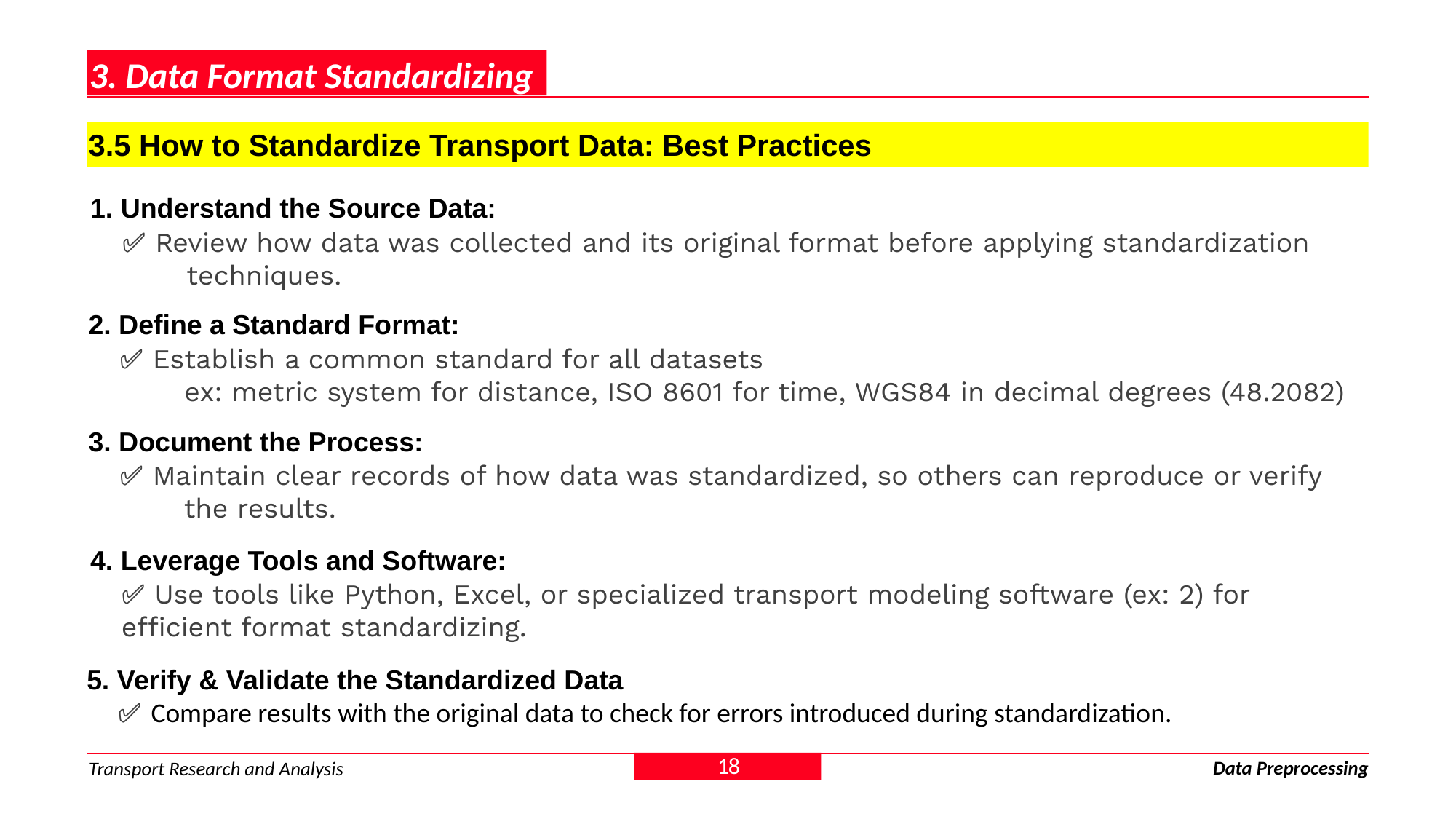

3. Data Format Standardizing
3.5 How to Standardize Transport Data: Best Practices

1. Understand the Source Data:
✅ Review how data was collected and its original format before applying standardization
       techniques.
2. Define a Standard Format:
✅ Establish a common standard for all datasets
       ex: metric system for distance, ISO 8601 for time, WGS84 in decimal degrees (48.2082)
3. Document the Process:
✅ Maintain clear records of how data was standardized, so others can reproduce or verify
       the results.
4. Leverage Tools and Software:
✅ Use tools like Python, Excel, or specialized transport modeling software (ex: 2) for efficient format standardizing.
5. Verify & Validate the Standardized Data
✅ Compare results with the original data to check for errors introduced during standardization.